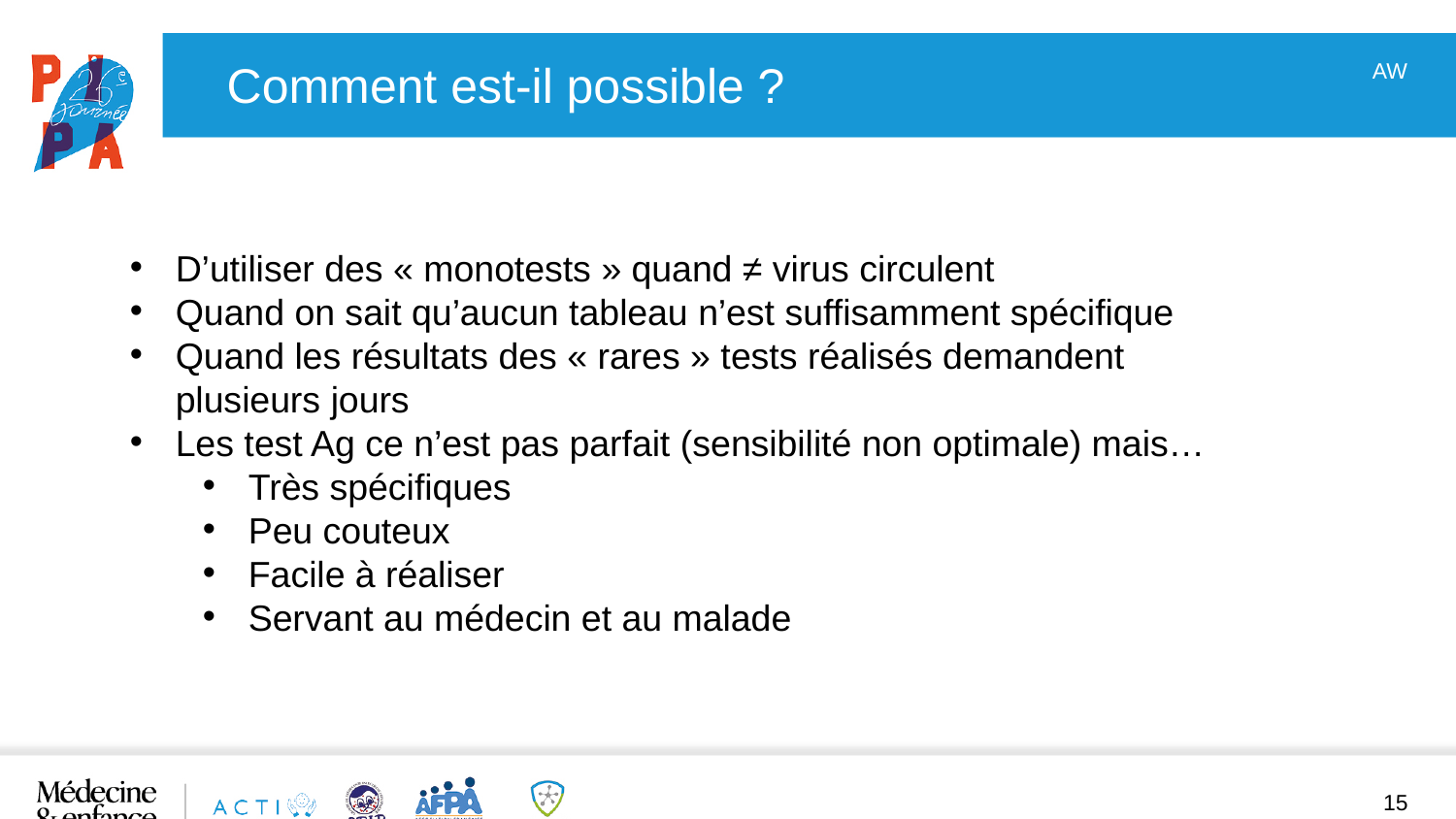

Comment est-il possible ?
AW
D’utiliser des « monotests » quand ≠ virus circulent
Quand on sait qu’aucun tableau n’est suffisamment spécifique
Quand les résultats des « rares » tests réalisés demandent plusieurs jours
Les test Ag ce n’est pas parfait (sensibilité non optimale) mais…
Très spécifiques
Peu couteux
Facile à réaliser
Servant au médecin et au malade